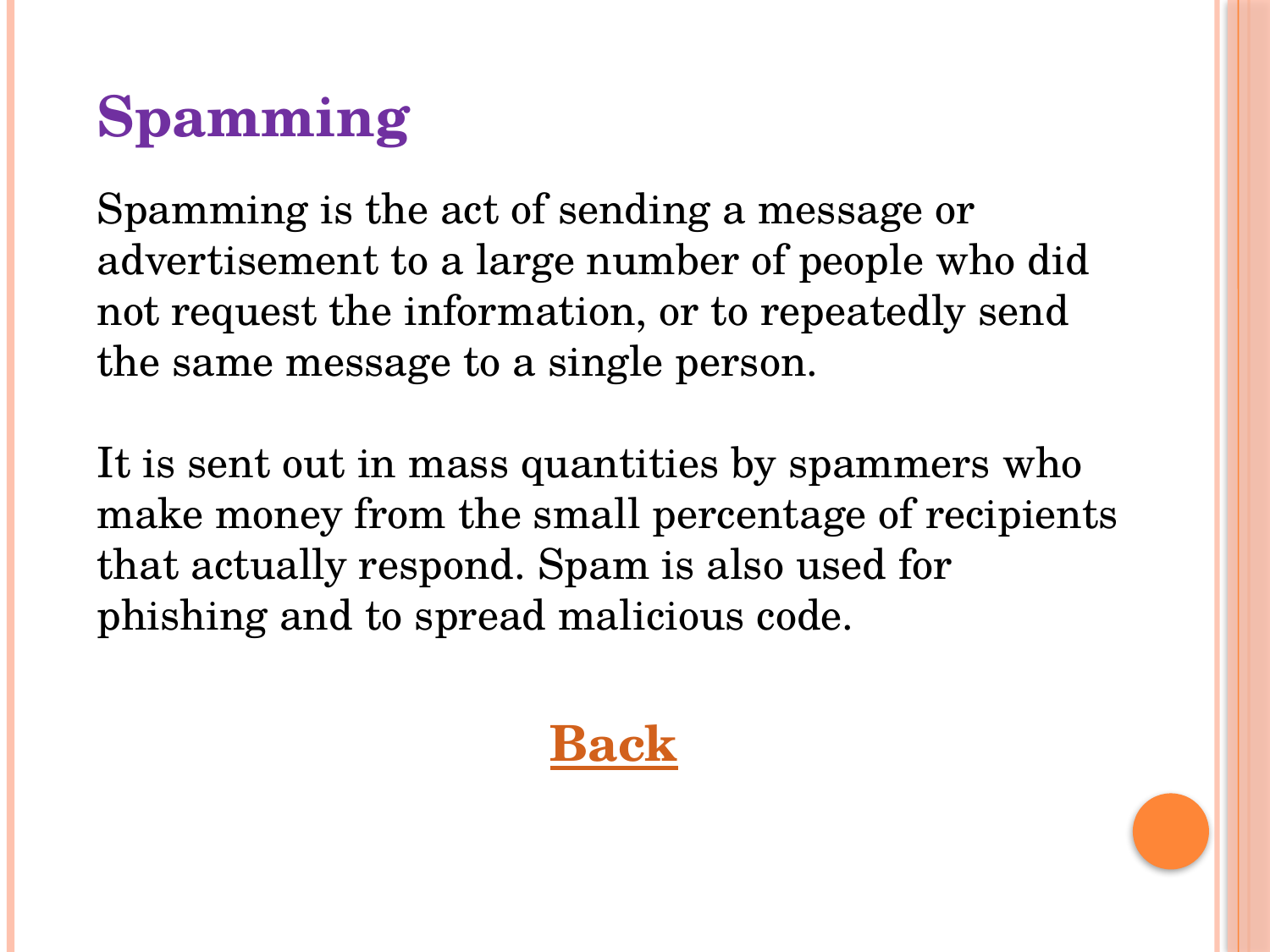

Spamming

Spamming is the act of sending a message or advertisement to a large number of people who did not request the information, or to repeatedly send the same message to a single person.

It is sent out in mass quantities by spammers who make money from the small percentage of recipients that actually respond. Spam is also used for phishing and to spread malicious code.

Back